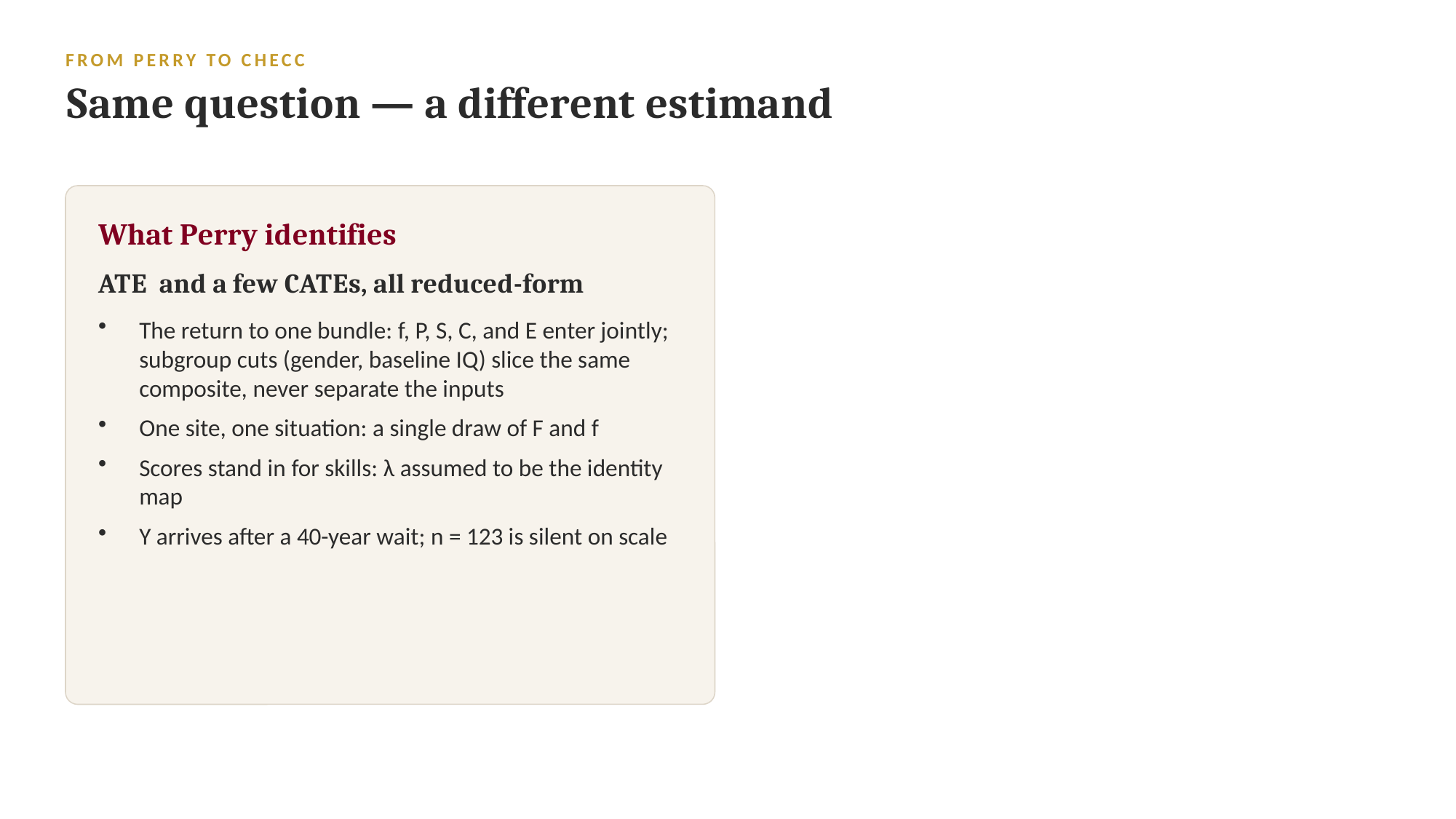

FROM PERRY TO CHECC
Same question — a different estimand

What Perry identifies

ATE  and a few CATEs, all reduced-form

The return to one bundle: f, P, S, C, and E enter jointly; subgroup cuts (gender, baseline IQ) slice the same composite, never separate the inputs
One site, one situation: a single draw of F and f
Scores stand in for skills: λ assumed to be the identity map
Y arrives after a 40-year wait; n = 123 is silent on scale